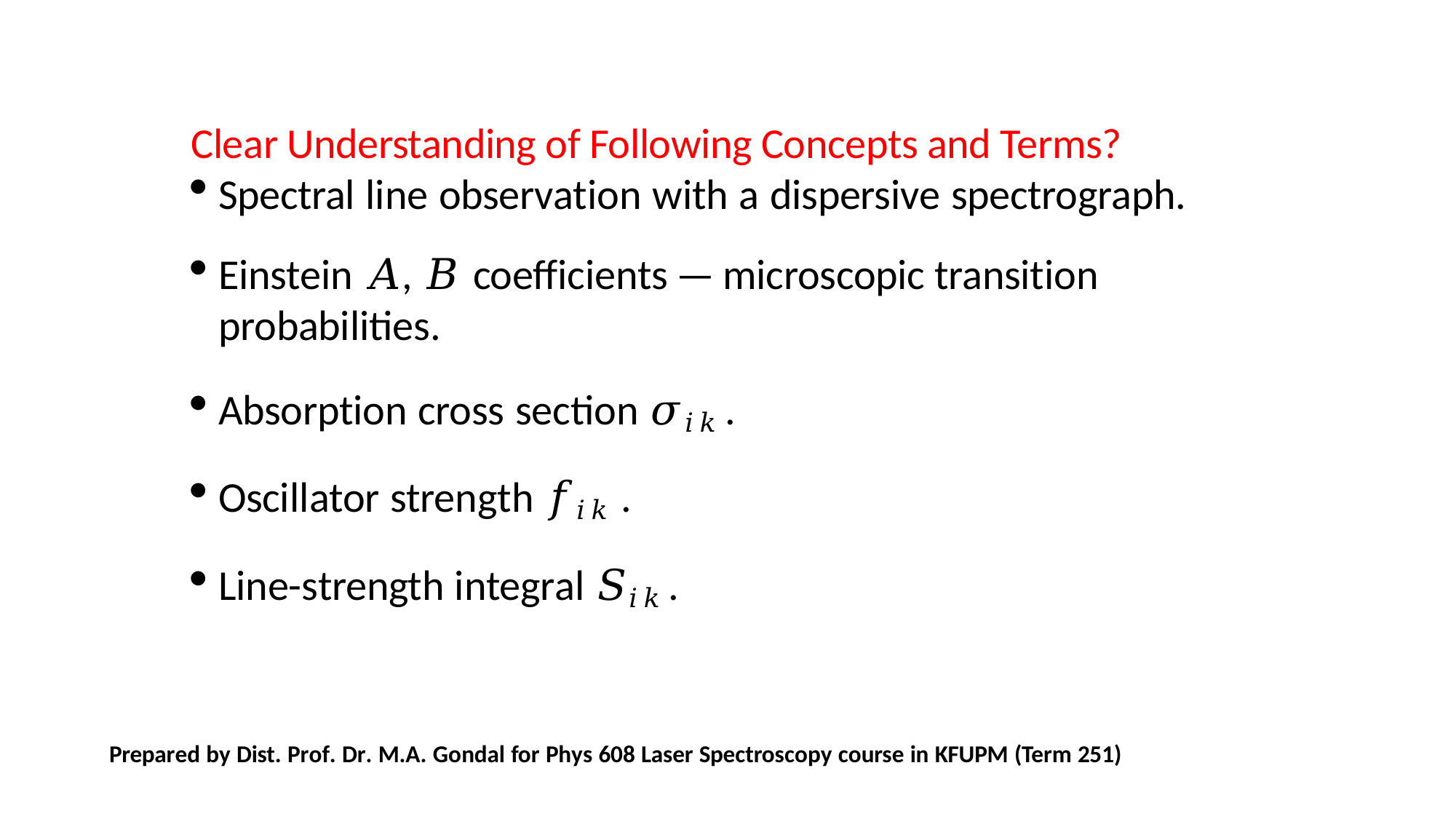

Clear Understanding of Following Concepts and Terms?
Spectral line observation with a dispersive spectrograph.
Einstein 𝐴, 𝐵 coefficients — microscopic transition probabilities.
Absorption cross section 𝜎𝑖𝑘.
Oscillator strength 𝑓𝑖𝑘 .
Line-strength integral 𝑆𝑖𝑘.
Prepared by Dist. Prof. Dr. M.A. Gondal for Phys 608 Laser Spectroscopy course in KFUPM (Term 251)